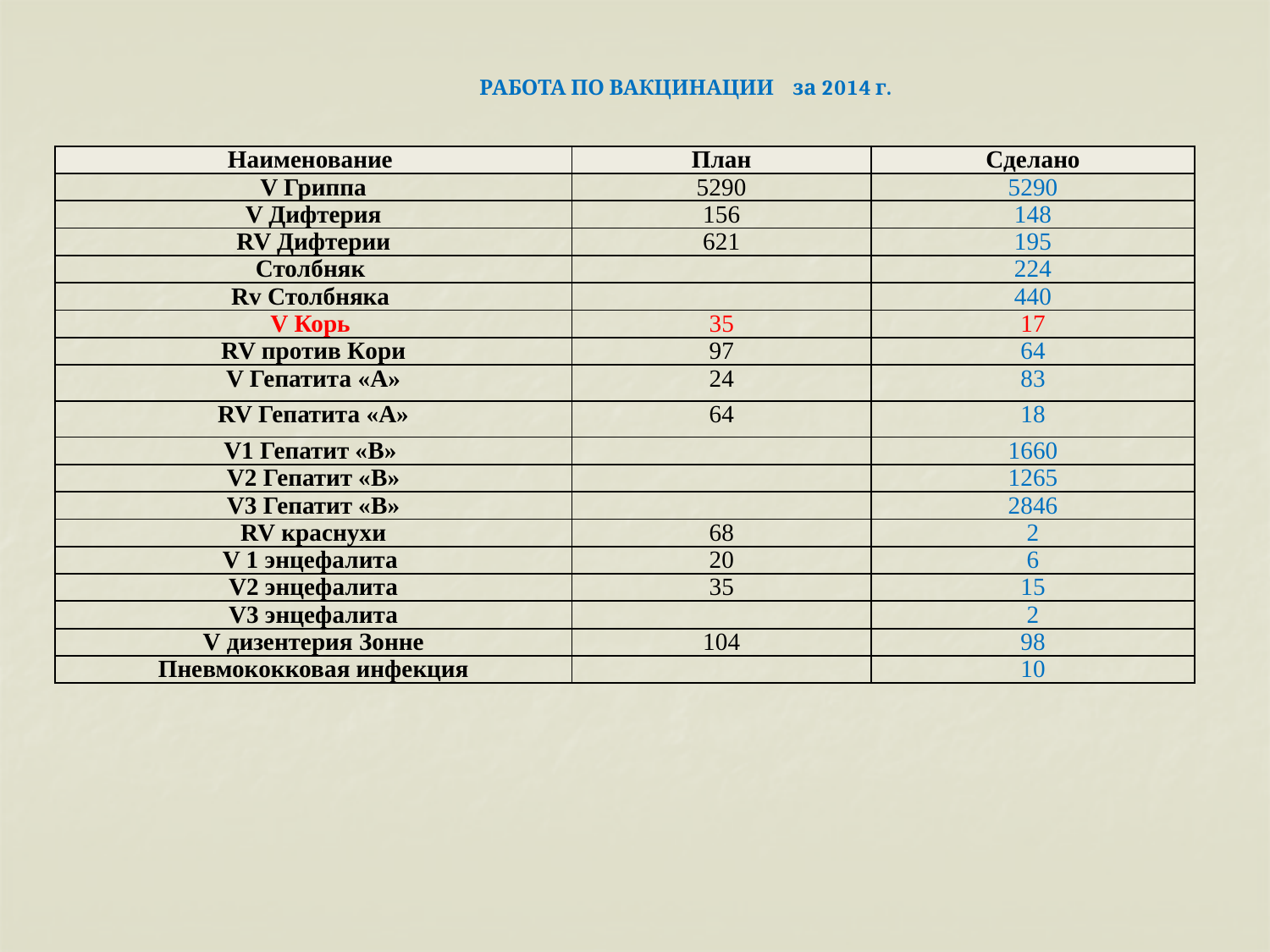

РАБОТА ПО ВАКЦИНАЦИИ    за 2014 г.

| Наименование | План | Сделано |
| --- | --- | --- |
| V Гриппа | 5290 | 5290 |
| V Дифтерия | 156 | 148 |
| RV Дифтерии | 621 | 195 |
| Столбняк |  | 224 |
| Rv Столбняка |  | 440 |
| V Корь | 35 | 17 |
| RV против Кори | 97 | 64 |
| V Гепатита «А» | 24 | 83 |
| RV Гепатита «А» | 64 | 18 |
| V1 Гепатит «В» |  | 1660 |
| V2 Гепатит «В» |  | 1265 |
| V3 Гепатит «В» |  | 2846 |
| RV краснухи | 68 | 2 |
| V 1 энцефалита | 20 | 6 |
| V2 энцефалита | 35 | 15 |
| V3 энцефалита |  | 2 |
| V дизентерия Зонне | 104 | 98 |
| Пневмококковая инфекция |  | 10 |